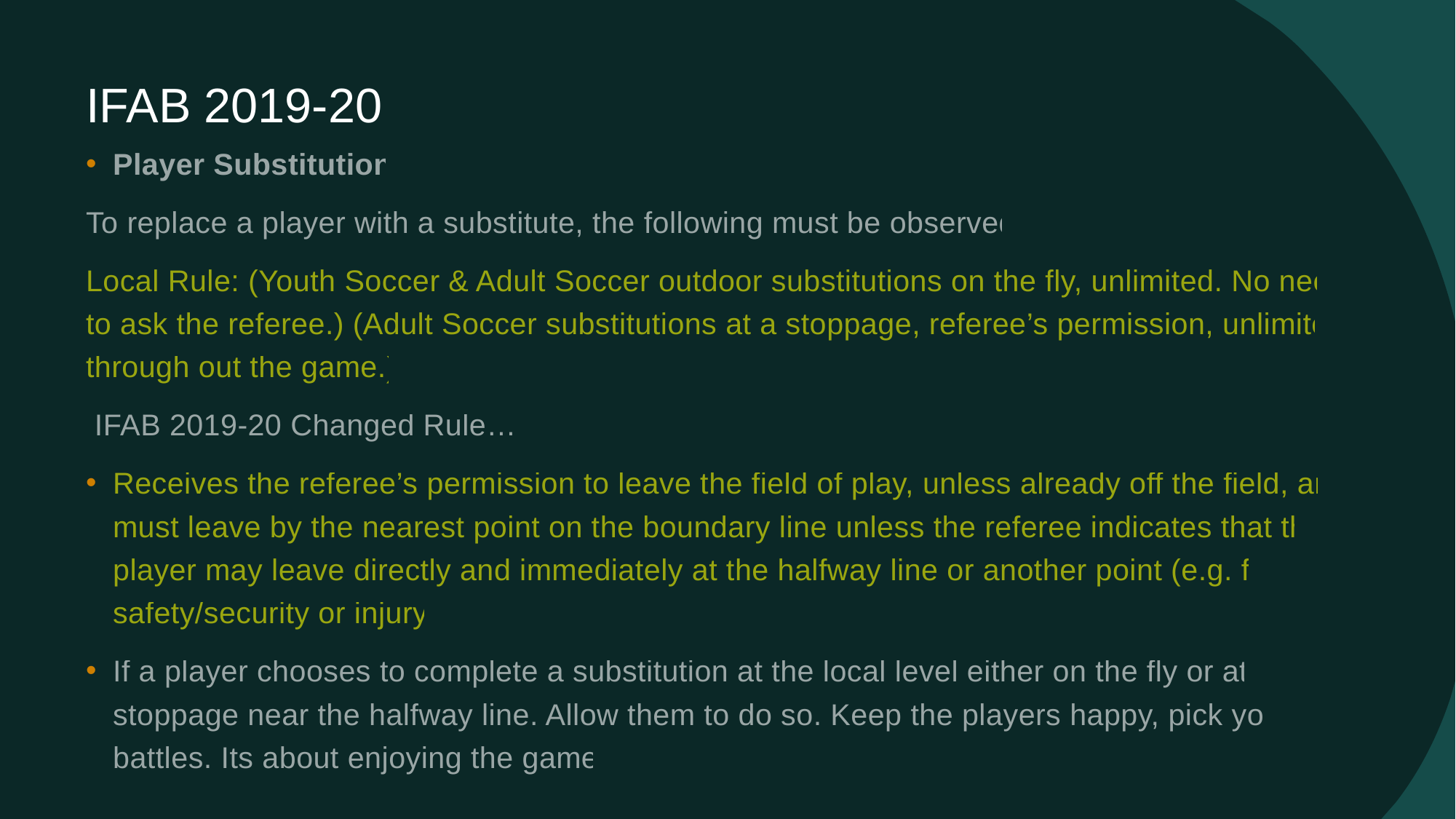

# IFAB 2019-20
Player Substitution
To replace a player with a substitute, the following must be observed:
Local Rule: (Youth Soccer & Adult Soccer outdoor substitutions on the fly, unlimited. No need to ask the referee.) (Adult Soccer substitutions at a stoppage, referee’s permission, unlimited through out the game.)
 IFAB 2019-20 Changed Rule….
Receives the referee’s permission to leave the field of play, unless already off the field, and must leave by the nearest point on the boundary line unless the referee indicates that the player may leave directly and immediately at the halfway line or another point (e.g. for safety/security or injury.
If a player chooses to complete a substitution at the local level either on the fly or at a stoppage near the halfway line. Allow them to do so. Keep the players happy, pick your battles. Its about enjoying the game.